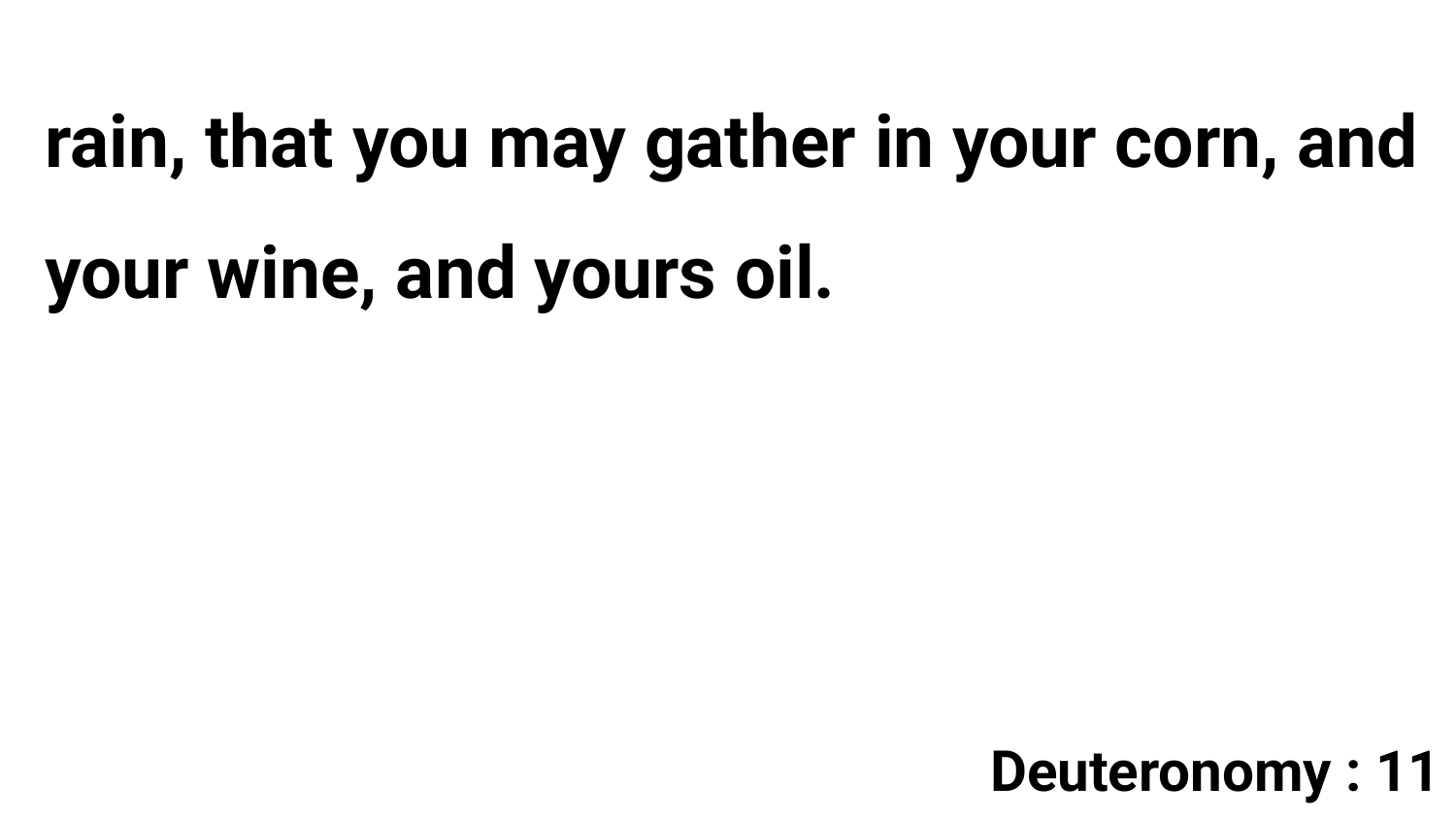

rain, that you may gather in your corn, and your wine, and yours oil.
Deuteronomy : 11